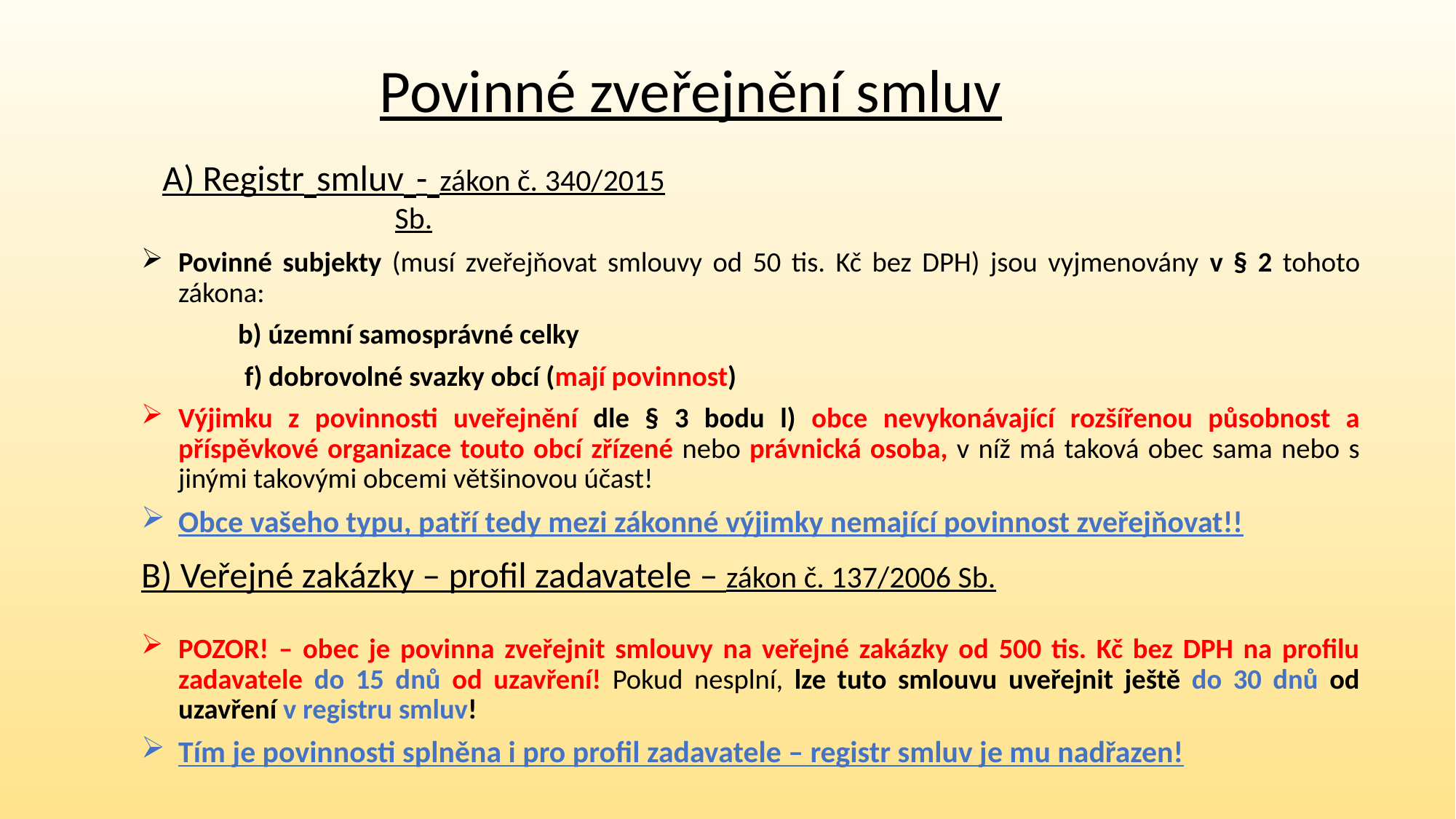

Povinné zveřejnění smluv
# A) Registr smluv - zákon č. 340/2015 Sb.
Povinné subjekty (musí zveřejňovat smlouvy od 50 tis. Kč bez DPH) jsou vyjmenovány v § 2 tohoto zákona:
	  b) územní samosprávné celky
	   f) dobrovolné svazky obcí (mají povinnost)
Výjimku z povinnosti uveřejnění dle § 3 bodu l) obce nevykonávající rozšířenou působnost a příspěvkové organizace touto obcí zřízené nebo právnická osoba, v níž má taková obec sama nebo s jinými takovými obcemi většinovou účast!
Obce vašeho typu, patří tedy mezi zákonné výjimky nemající povinnost zveřejňovat!!

POZOR! – obec je povinna zveřejnit smlouvy na veřejné zakázky od 500 tis. Kč bez DPH na profilu zadavatele do 15 dnů od uzavření! Pokud nesplní, lze tuto smlouvu uveřejnit ještě do 30 dnů od uzavření v registru smluv!
Tím je povinnosti splněna i pro profil zadavatele – registr smluv je mu nadřazen!
B) Veřejné zakázky – profil zadavatele – zákon č. 137/2006 Sb.